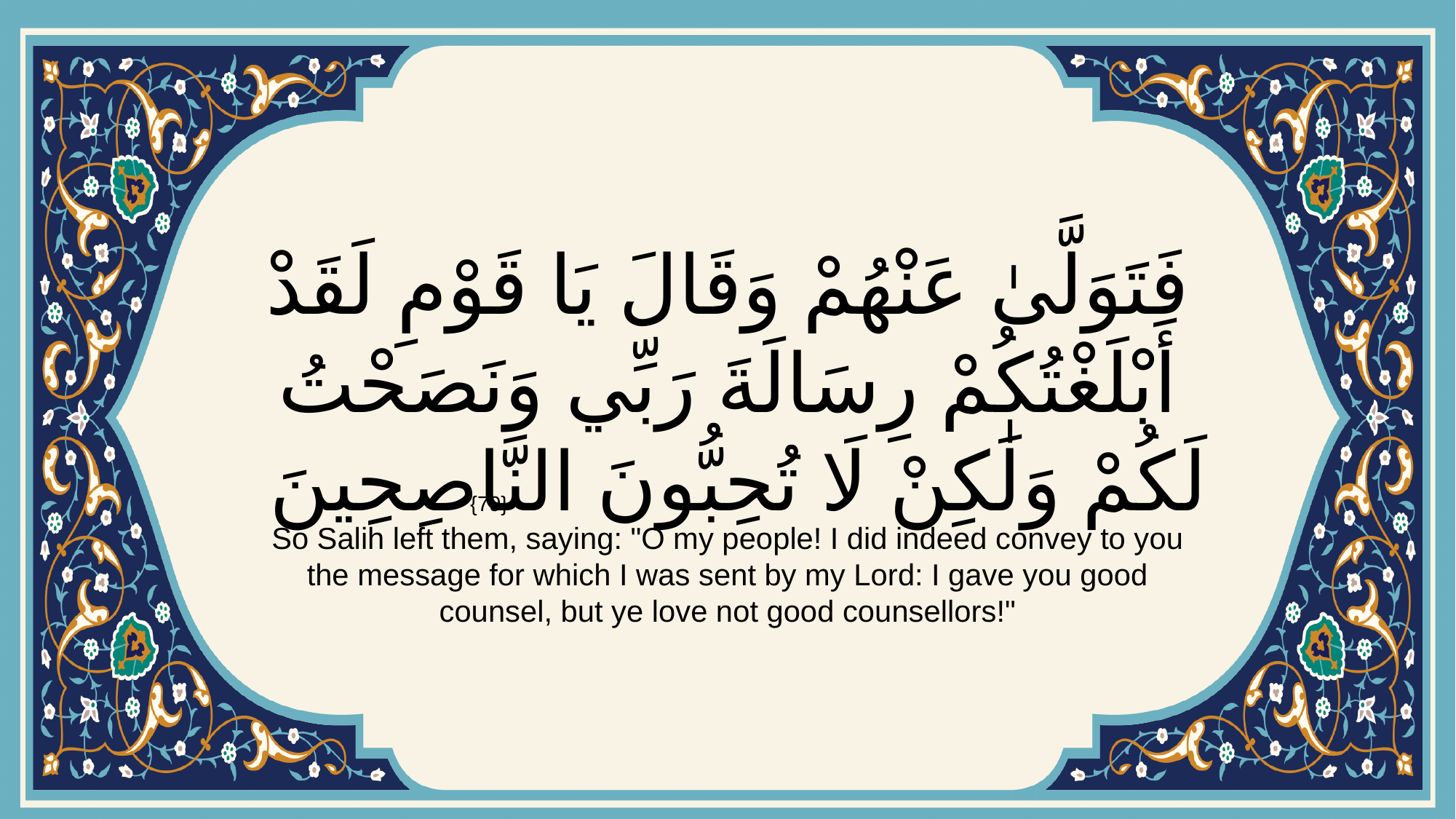

# فَتَوَلَّىٰ عَنْهُمْ وَقَالَ يَا قَوْمِ لَقَدْ أَبْلَغْتُكُمْ رِسَالَةَ رَبِّي وَنَصَحْتُ لَكُمْ وَلَٰكِنْ لَا تُحِبُّونَ النَّاصِحِينَ
{79}
So Salih left them, saying: "O my people! I did indeed convey to you the message for which I was sent by my Lord: I gave you good counsel, but ye love not good counsellors!"